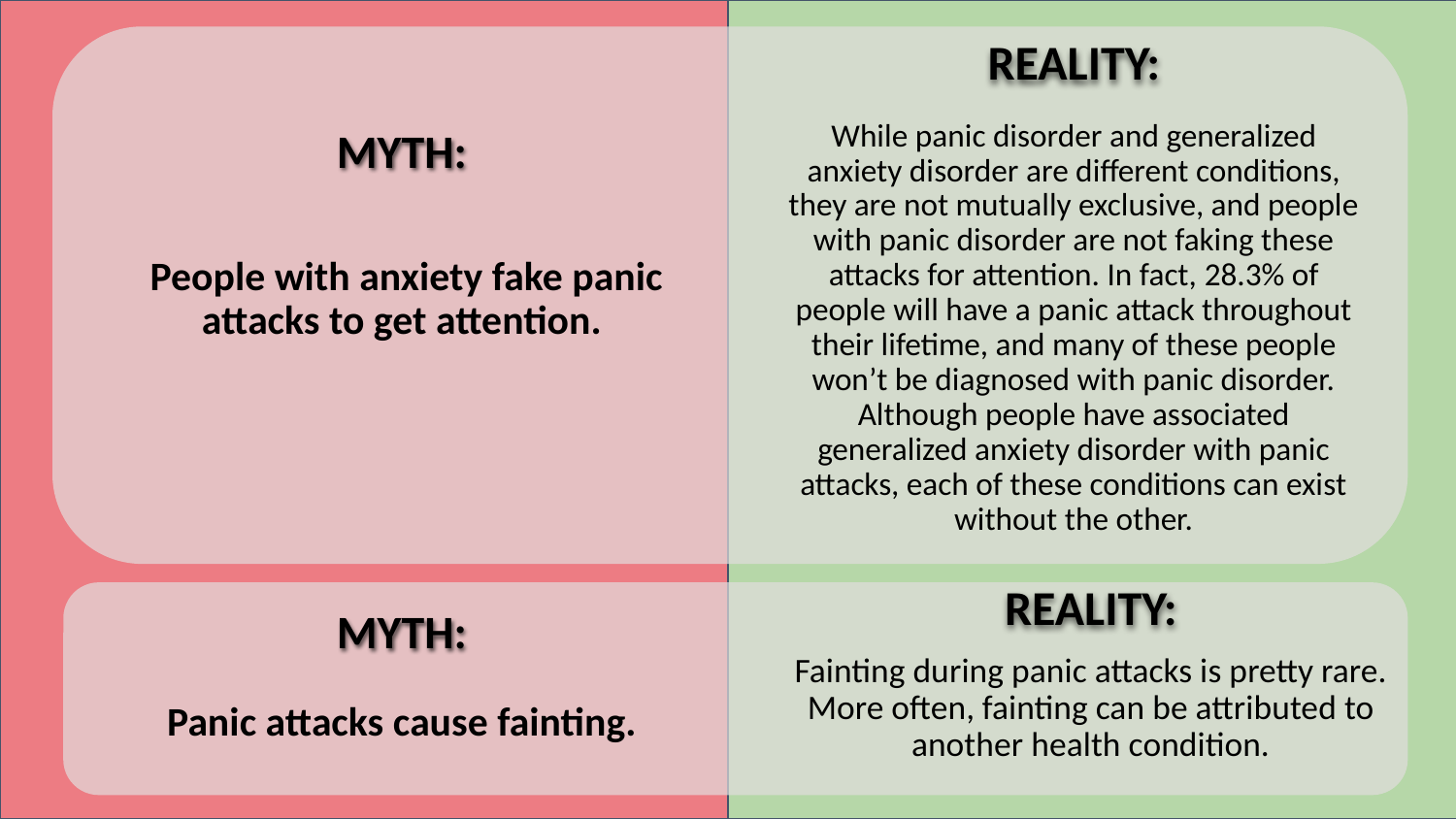

REALITY:

While panic disorder and generalized anxiety disorder are different conditions, they are not mutually exclusive, and people with panic disorder are not faking these attacks for attention. In fact, 28.3% of people will have a panic attack throughout their lifetime, and many of these people won’t be diagnosed with panic disorder. Although people have associated generalized anxiety disorder with panic attacks, each of these conditions can exist without the other.

MYTH:

 People with anxiety fake panic attacks to get attention.

Fainting during panic attacks is pretty rare. More often, fainting can be attributed to another health condition.

REALITY:

Panic attacks cause fainting.

MYTH: